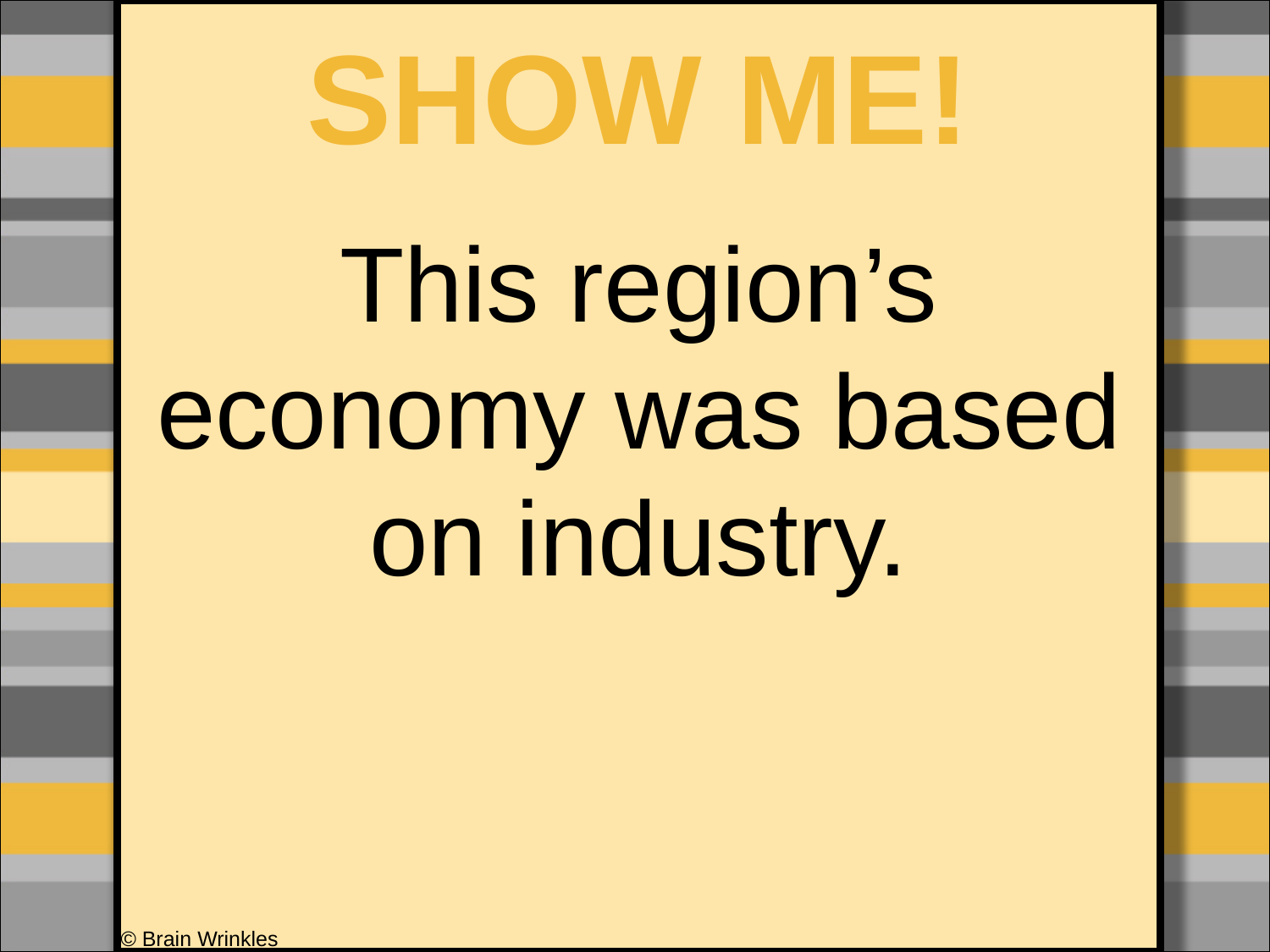

SHOW ME!
#
This region’s economy was based on industry.

© Brain Wrinkles